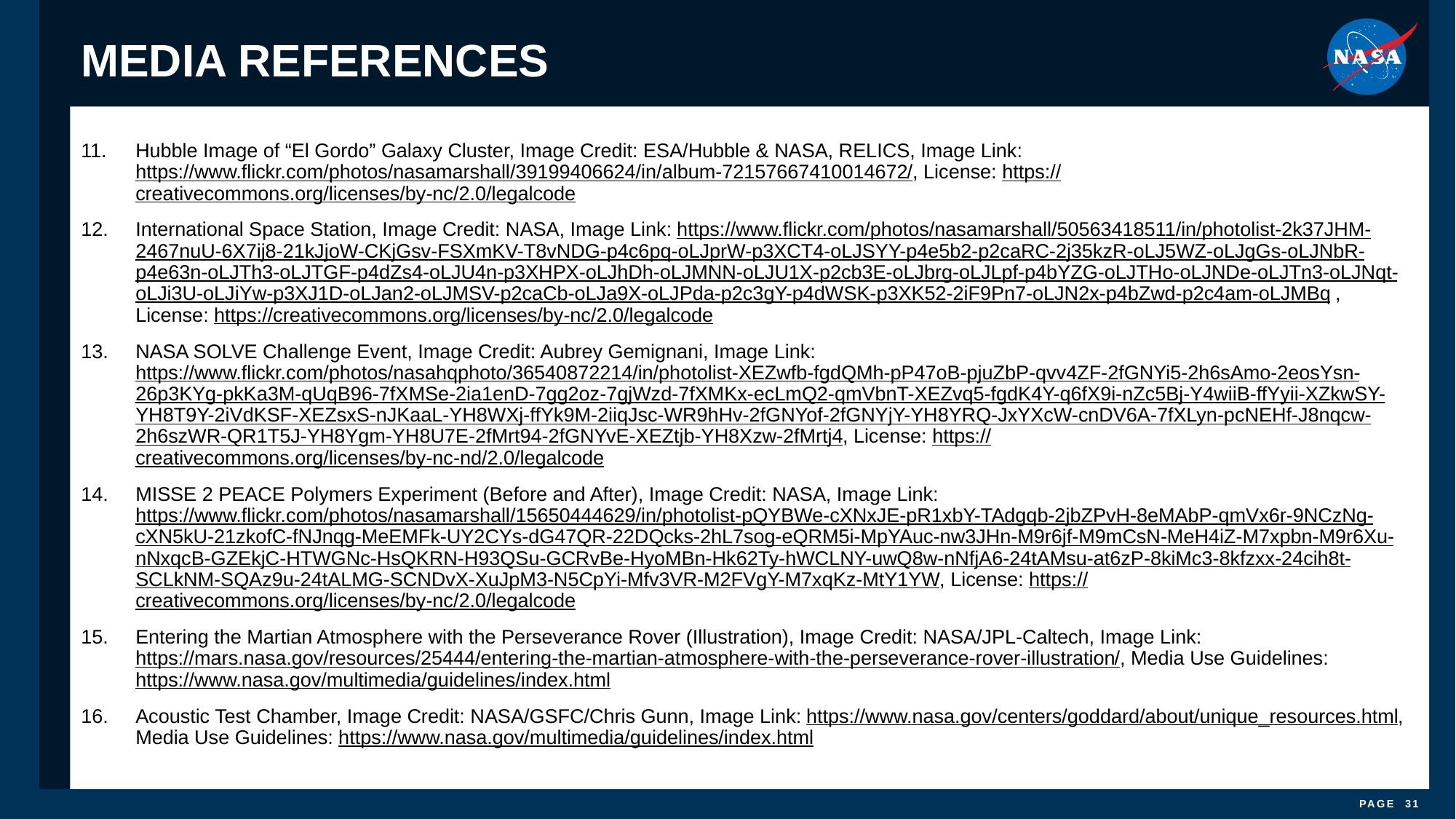

# MEDIA REFERENCES
Hubble Image of “El Gordo” Galaxy Cluster, Image Credit: ESA/Hubble & NASA, RELICS, Image Link: https://www.flickr.com/photos/nasamarshall/39199406624/in/album-72157667410014672/, License: https://creativecommons.org/licenses/by-nc/2.0/legalcode
International Space Station, Image Credit: NASA, Image Link: https://www.flickr.com/photos/nasamarshall/50563418511/in/photolist-2k37JHM-2467nuU-6X7ij8-21kJjoW-CKjGsv-FSXmKV-T8vNDG-p4c6pq-oLJprW-p3XCT4-oLJSYY-p4e5b2-p2caRC-2j35kzR-oLJ5WZ-oLJgGs-oLJNbR-p4e63n-oLJTh3-oLJTGF-p4dZs4-oLJU4n-p3XHPX-oLJhDh-oLJMNN-oLJU1X-p2cb3E-oLJbrg-oLJLpf-p4bYZG-oLJTHo-oLJNDe-oLJTn3-oLJNqt-oLJi3U-oLJiYw-p3XJ1D-oLJan2-oLJMSV-p2caCb-oLJa9X-oLJPda-p2c3gY-p4dWSK-p3XK52-2iF9Pn7-oLJN2x-p4bZwd-p2c4am-oLJMBq , License: https://creativecommons.org/licenses/by-nc/2.0/legalcode
NASA SOLVE Challenge Event, Image Credit: Aubrey Gemignani, Image Link: https://www.flickr.com/photos/nasahqphoto/36540872214/in/photolist-XEZwfb-fgdQMh-pP47oB-pjuZbP-qvv4ZF-2fGNYi5-2h6sAmo-2eosYsn-26p3KYg-pkKa3M-qUqB96-7fXMSe-2ia1enD-7gg2oz-7gjWzd-7fXMKx-ecLmQ2-qmVbnT-XEZvq5-fgdK4Y-q6fX9i-nZc5Bj-Y4wiiB-ffYyii-XZkwSY-YH8T9Y-2iVdKSF-XEZsxS-nJKaaL-YH8WXj-ffYk9M-2iiqJsc-WR9hHv-2fGNYof-2fGNYjY-YH8YRQ-JxYXcW-cnDV6A-7fXLyn-pcNEHf-J8nqcw-2h6szWR-QR1T5J-YH8Ygm-YH8U7E-2fMrt94-2fGNYvE-XEZtjb-YH8Xzw-2fMrtj4, License: https://creativecommons.org/licenses/by-nc-nd/2.0/legalcode
MISSE 2 PEACE Polymers Experiment (Before and After), Image Credit: NASA, Image Link: https://www.flickr.com/photos/nasamarshall/15650444629/in/photolist-pQYBWe-cXNxJE-pR1xbY-TAdgqb-2jbZPvH-8eMAbP-qmVx6r-9NCzNg-cXN5kU-21zkofC-fNJnqg-MeEMFk-UY2CYs-dG47QR-22DQcks-2hL7sog-eQRM5i-MpYAuc-nw3JHn-M9r6jf-M9mCsN-MeH4iZ-M7xpbn-M9r6Xu-nNxqcB-GZEkjC-HTWGNc-HsQKRN-H93QSu-GCRvBe-HyoMBn-Hk62Ty-hWCLNY-uwQ8w-nNfjA6-24tAMsu-at6zP-8kiMc3-8kfzxx-24cih8t-SCLkNM-SQAz9u-24tALMG-SCNDvX-XuJpM3-N5CpYi-Mfv3VR-M2FVgY-M7xqKz-MtY1YW, License: https://creativecommons.org/licenses/by-nc/2.0/legalcode
Entering the Martian Atmosphere with the Perseverance Rover (Illustration), Image Credit: NASA/JPL-Caltech, Image Link: https://mars.nasa.gov/resources/25444/entering-the-martian-atmosphere-with-the-perseverance-rover-illustration/, Media Use Guidelines: https://www.nasa.gov/multimedia/guidelines/index.html
Acoustic Test Chamber, Image Credit: NASA/GSFC/Chris Gunn, Image Link: https://www.nasa.gov/centers/goddard/about/unique_resources.html, Media Use Guidelines: https://www.nasa.gov/multimedia/guidelines/index.html